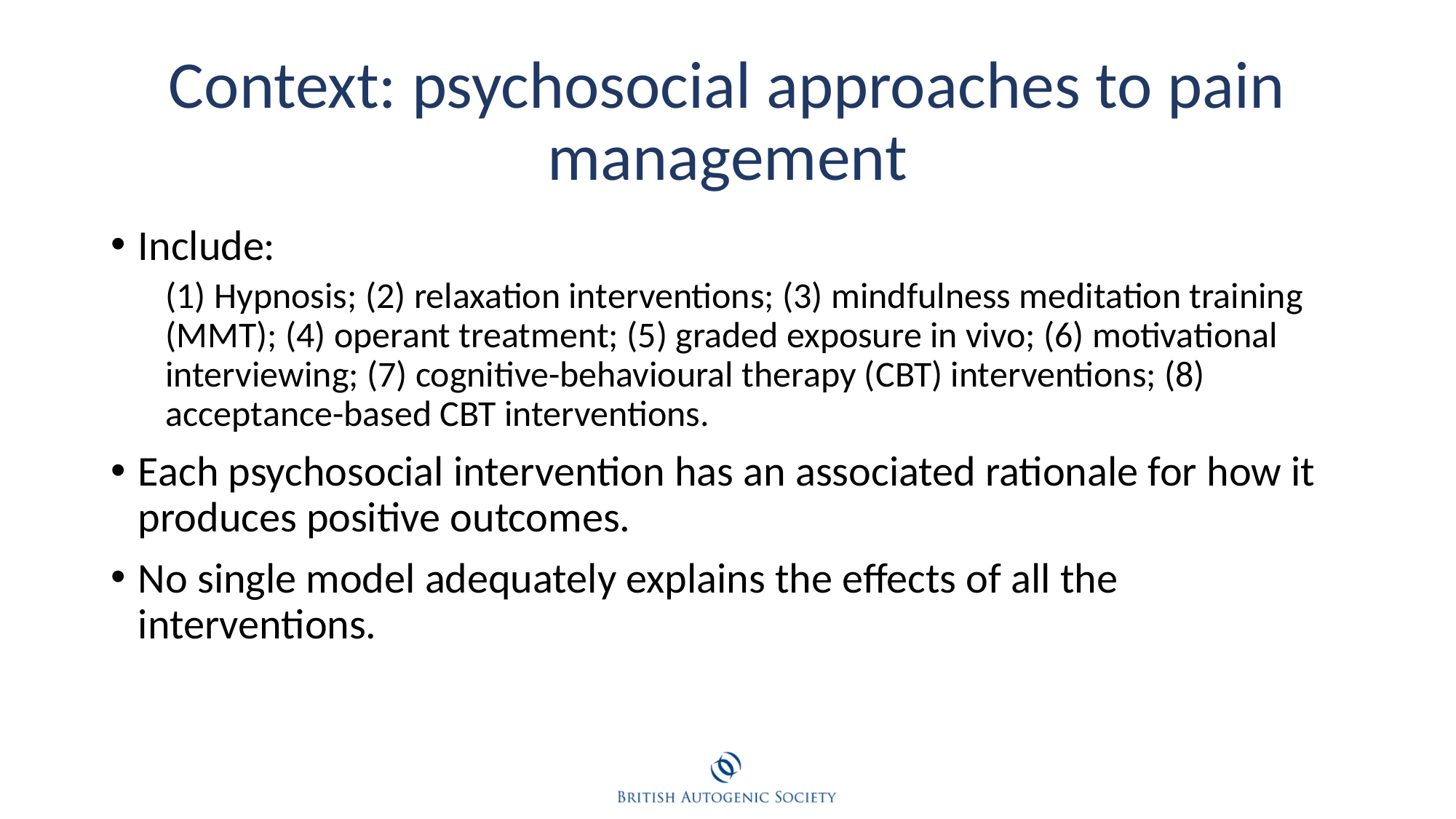

# Context: psychosocial approaches to pain management
Include:
(1) Hypnosis; (2) relaxation interventions; (3) mindfulness meditation training (MMT); (4) operant treatment; (5) graded exposure in vivo; (6) motivational interviewing; (7) cognitive-behavioural therapy (CBT) interventions; (8) acceptance-based CBT interventions.
Each psychosocial intervention has an associated rationale for how it produces positive outcomes.
No single model adequately explains the effects of all the interventions.